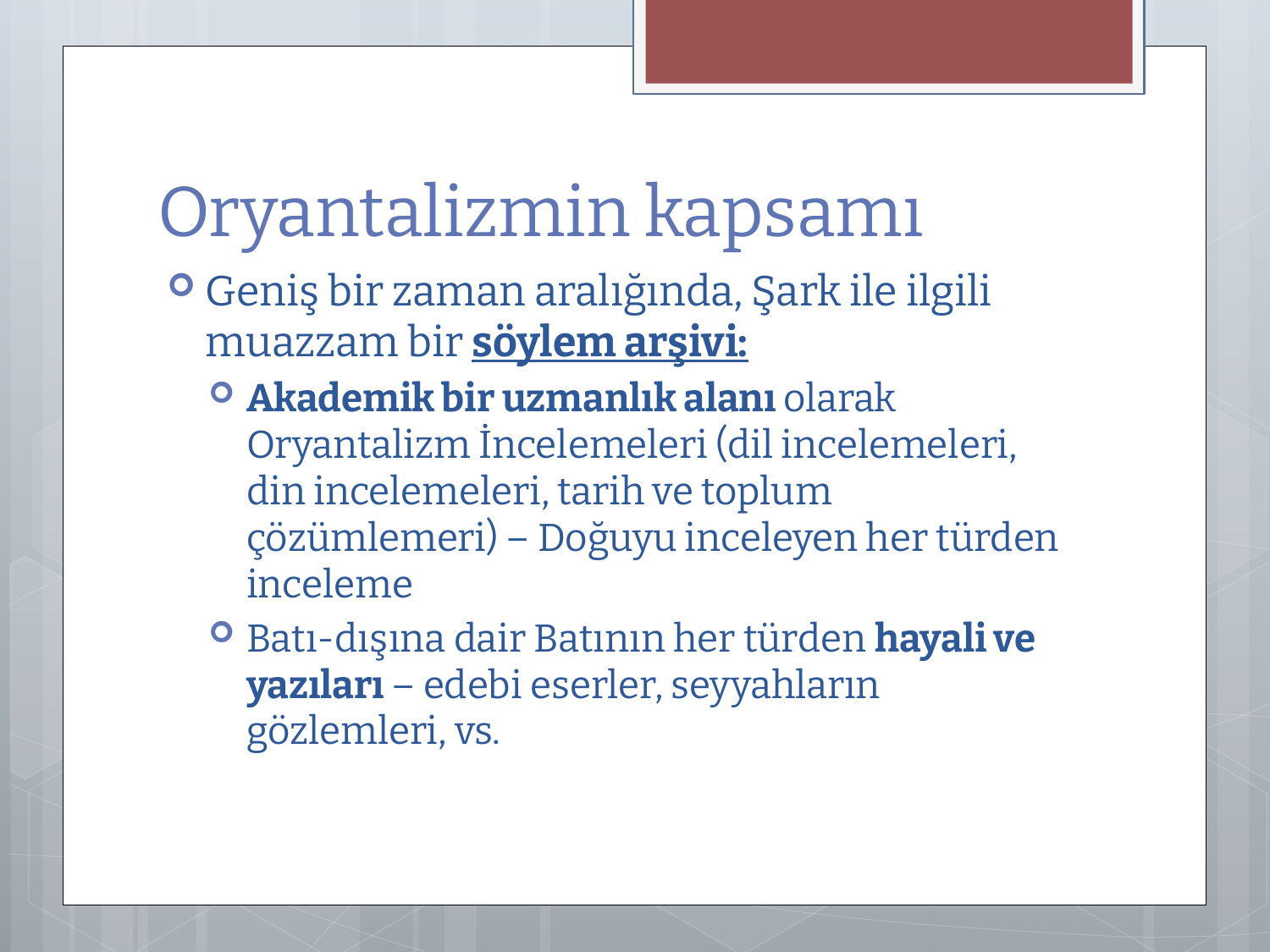

# Oryantalizmin kapsamı
Geniş bir zaman aralığında, Şark ile ilgili muazzam bir söylem arşivi:
Akademik bir uzmanlık alanı olarak Oryantalizm İncelemeleri (dil incelemeleri, din incelemeleri, tarih ve toplum çözümlemeri) – Doğuyu inceleyen her türden inceleme
Batı-dışına dair Batının her türden hayali ve yazıları – edebi eserler, seyyahların gözlemleri, vs.